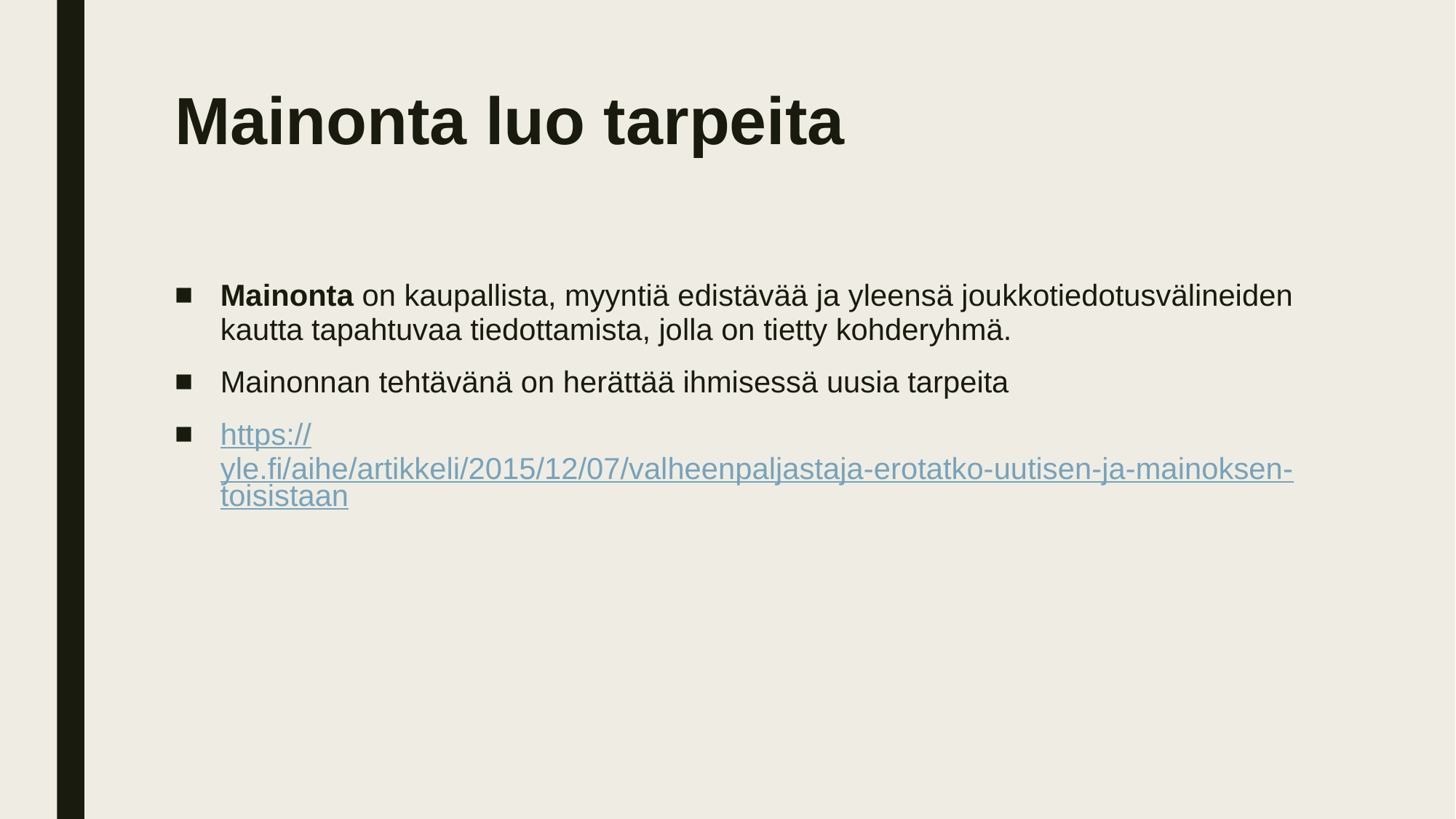

# Mainonta luo tarpeita
Mainonta on kaupallista, myyntiä edistävää ja yleensä joukkotiedotusvälineiden kautta tapahtuvaa tiedottamista, jolla on tietty kohderyhmä.
Mainonnan tehtävänä on herättää ihmisessä uusia tarpeita
https://yle.fi/aihe/artikkeli/2015/12/07/valheenpaljastaja-erotatko-uutisen-ja-mainoksen-toisistaan